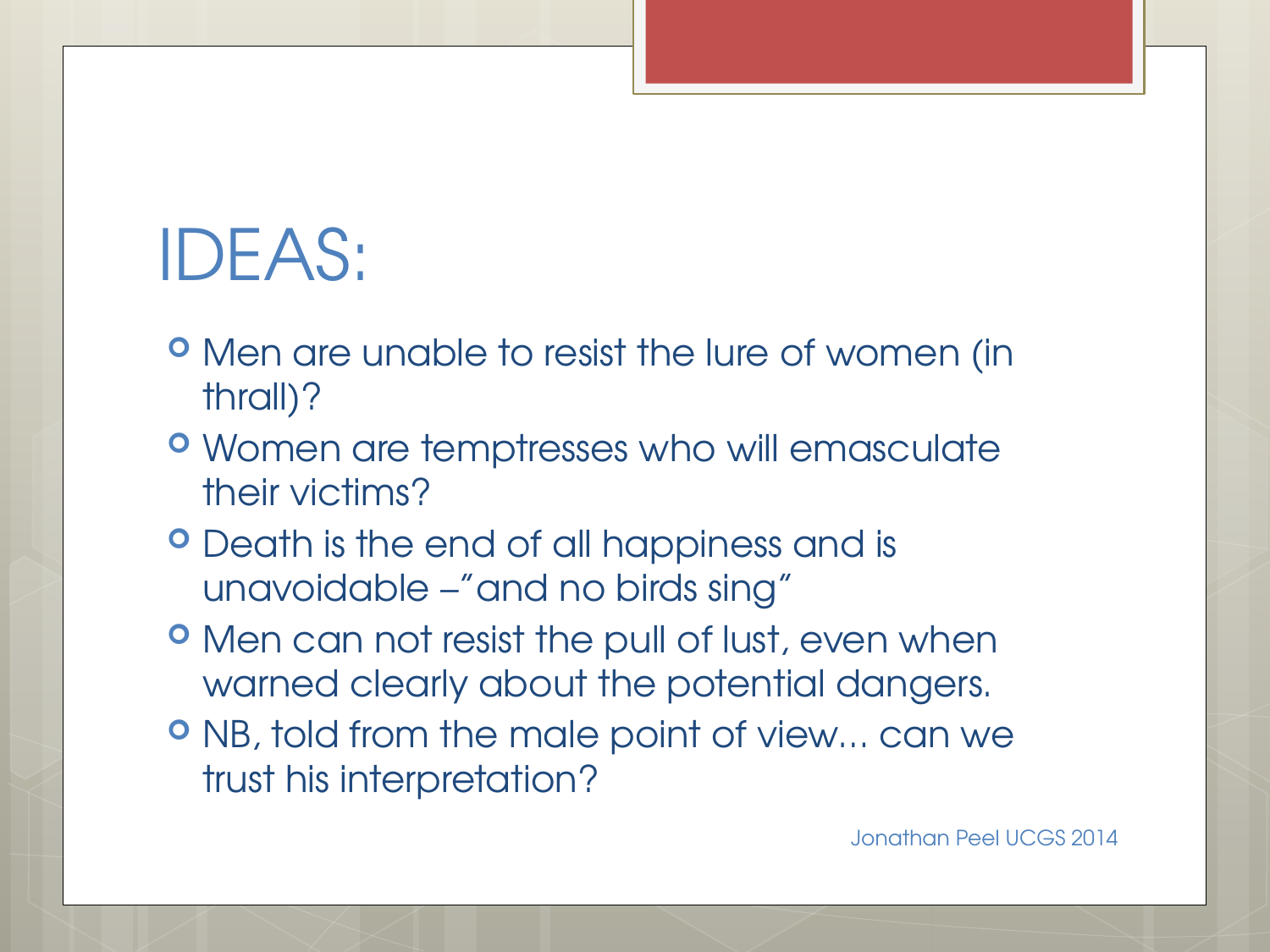

# IDEAS:
Men are unable to resist the lure of women (in thrall)?
Women are temptresses who will emasculate their victims?
Death is the end of all happiness and is unavoidable –”and no birds sing”
Men can not resist the pull of lust, even when warned clearly about the potential dangers.
NB, told from the male point of view… can we trust his interpretation?

Jonathan Peel UCGS 2014